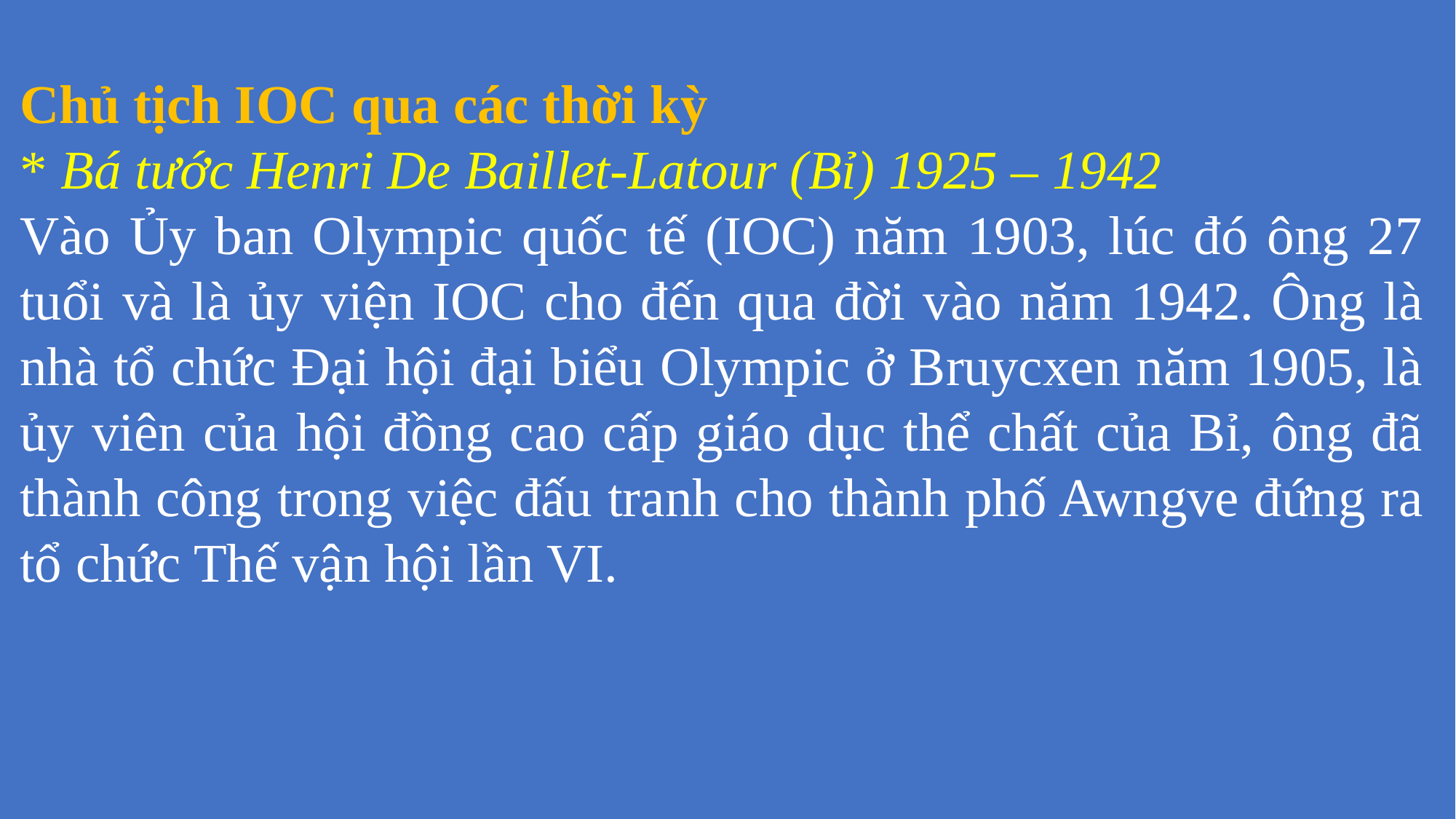

Chủ tịch IOC qua các thời kỳ
* Bá tước Henri De Baillet-Latour (Bỉ) 1925 – 1942
Vào Ủy ban Olympic quốc tế (IOC) năm 1903, lúc đó ông 27 tuổi và là ủy viện IOC cho đến qua đời vào năm 1942. Ông là nhà tổ chức Đại hội đại biểu Olympic ở Bruycxen năm 1905, là ủy viên của hội đồng cao cấp giáo dục thể chất của Bỉ, ông đã thành công trong việc đấu tranh cho thành phố Awngve đứng ra tổ chức Thế vận hội lần VI.